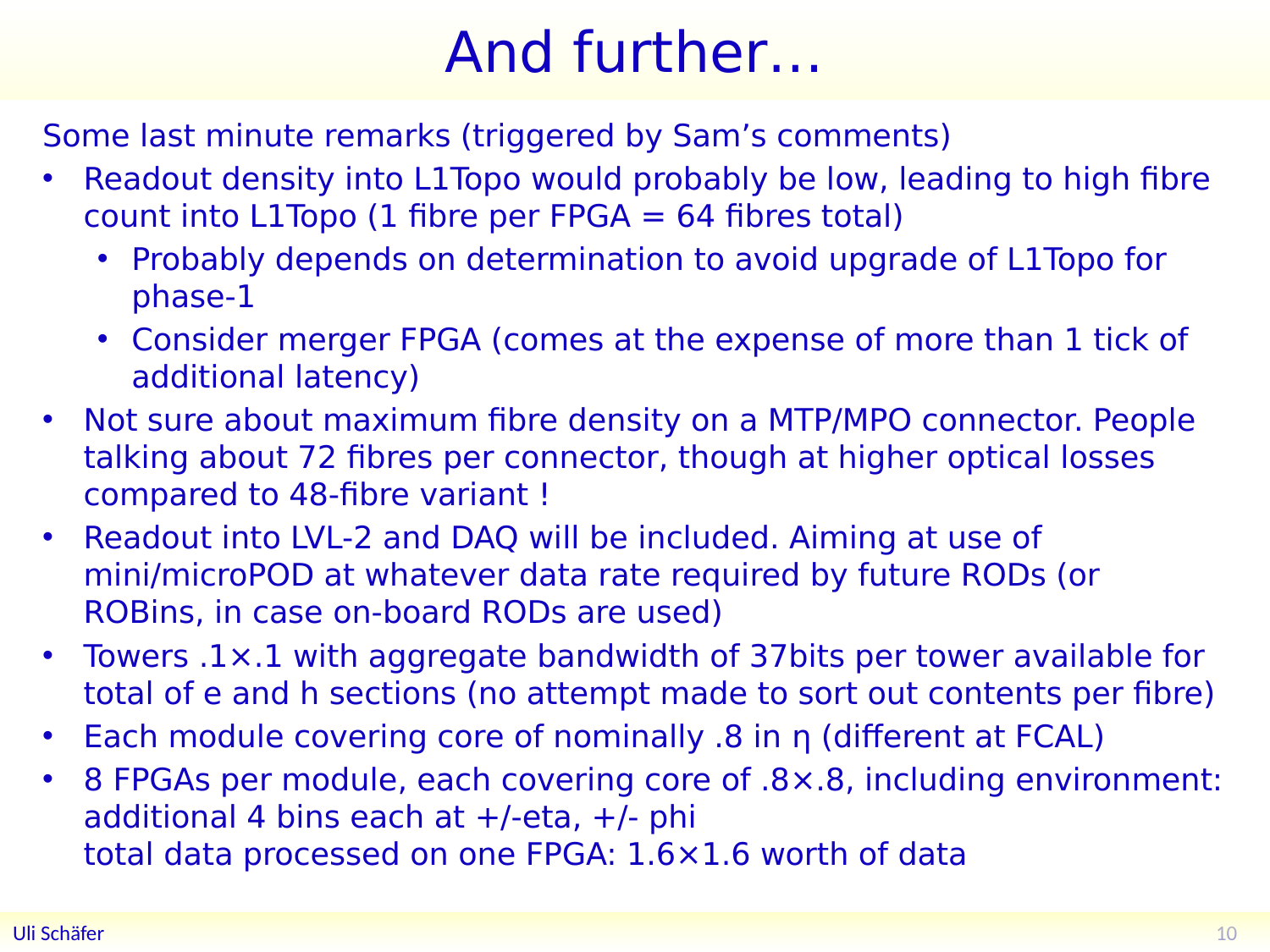

# And further…
Some last minute remarks (triggered by Sam’s comments)
Readout density into L1Topo would probably be low, leading to high fibre count into L1Topo (1 fibre per FPGA = 64 fibres total)
Probably depends on determination to avoid upgrade of L1Topo for phase-1
Consider merger FPGA (comes at the expense of more than 1 tick of additional latency)
Not sure about maximum fibre density on a MTP/MPO connector. People talking about 72 fibres per connector, though at higher optical losses compared to 48-fibre variant !
Readout into LVL-2 and DAQ will be included. Aiming at use of mini/microPOD at whatever data rate required by future RODs (or ROBins, in case on-board RODs are used)
Towers .1×.1 with aggregate bandwidth of 37bits per tower available for total of e and h sections (no attempt made to sort out contents per fibre)
Each module covering core of nominally .8 in η (different at FCAL)
8 FPGAs per module, each covering core of .8×.8, including environment: additional 4 bins each at +/-eta, +/- phi
total data processed on one FPGA: 1.6×1.6 worth of data

10
Uli Schäfer